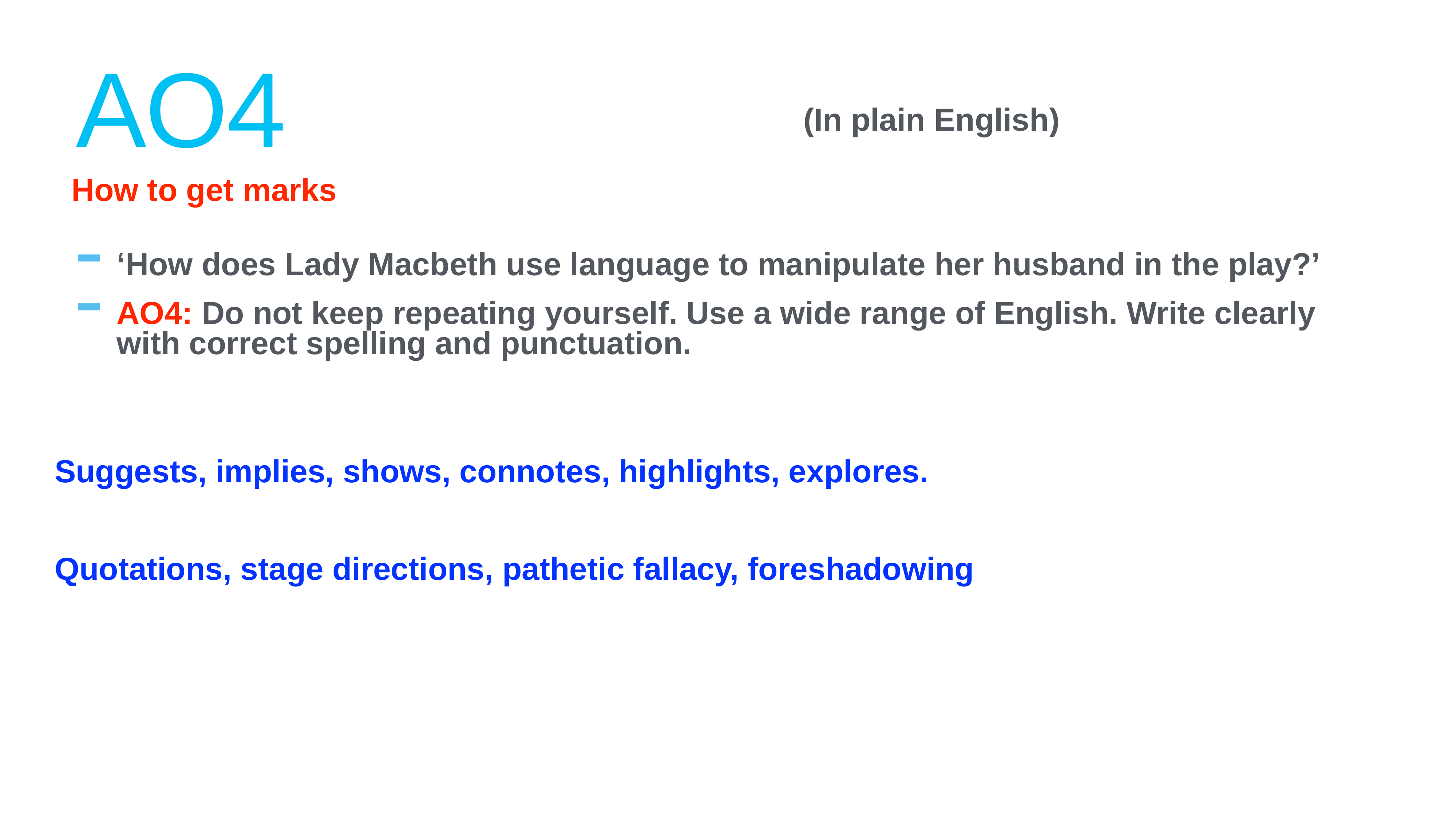

# Ao4
(In plain English)
How to get marks
‘How does Lady Macbeth use language to manipulate her husband in the play?’
AO4: Do not keep repeating yourself. Use a wide range of English. Write clearly with correct spelling and punctuation.
Suggests, implies, shows, connotes, highlights, explores.

Quotations, stage directions, pathetic fallacy, foreshadowing